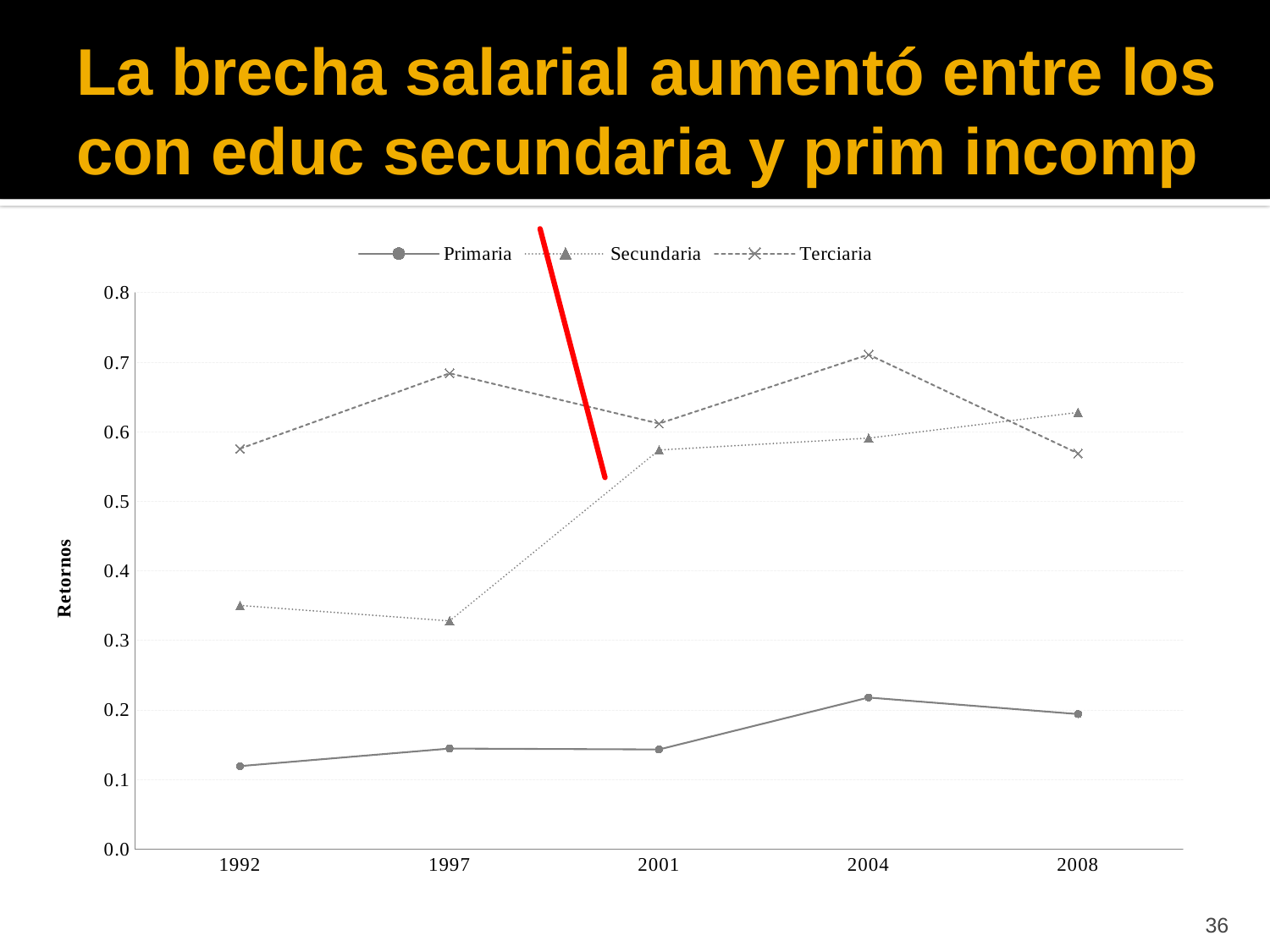

# La brecha salarial aumentó entre los con educ secundaria y prim incomp

### Chart

| Category | Primaria | Secundaria | Terciaria |
|---|---|---|---|
| 1992 | 0.11942473 | 0.35044251 | 0.57579739 |
| 1997 | 0.14467038 | 0.32818936 | 0.68416494 |
| 2001 | 0.14336902 | 0.57389688 | 0.61183683 |
| 2004 | 0.21804962 | 0.59096483 | 0.71112337 |
| 2008 | 0.19420716 | 0.62788607 | 0.56901365 |
36